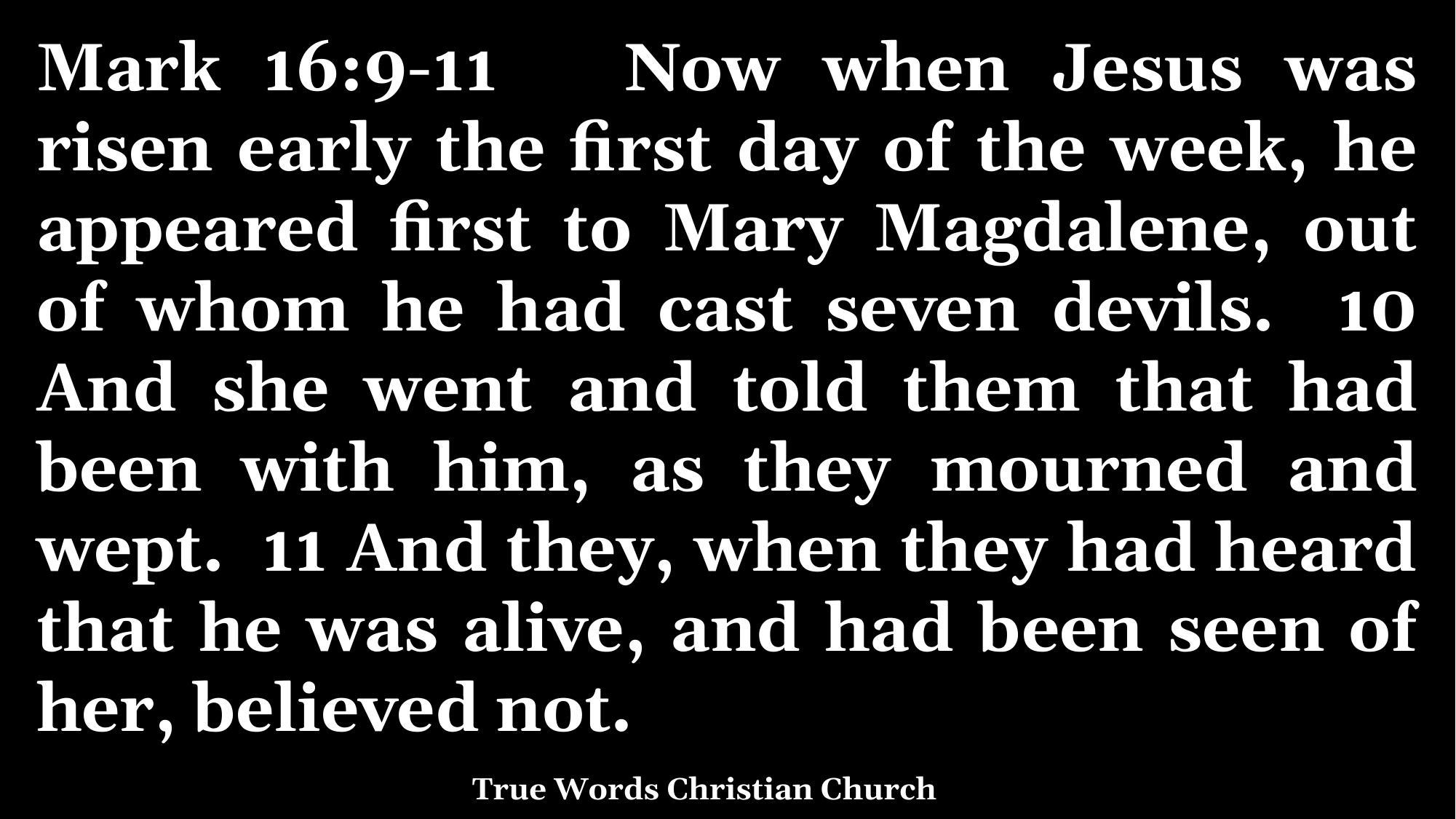

Mark 16:9-11   Now when Jesus was risen early the first day of the week, he appeared first to Mary Magdalene, out of whom he had cast seven devils.  10 And she went and told them that had been with him, as they mourned and wept.  11 And they, when they had heard that he was alive, and had been seen of her, believed not.
True Words Christian Church